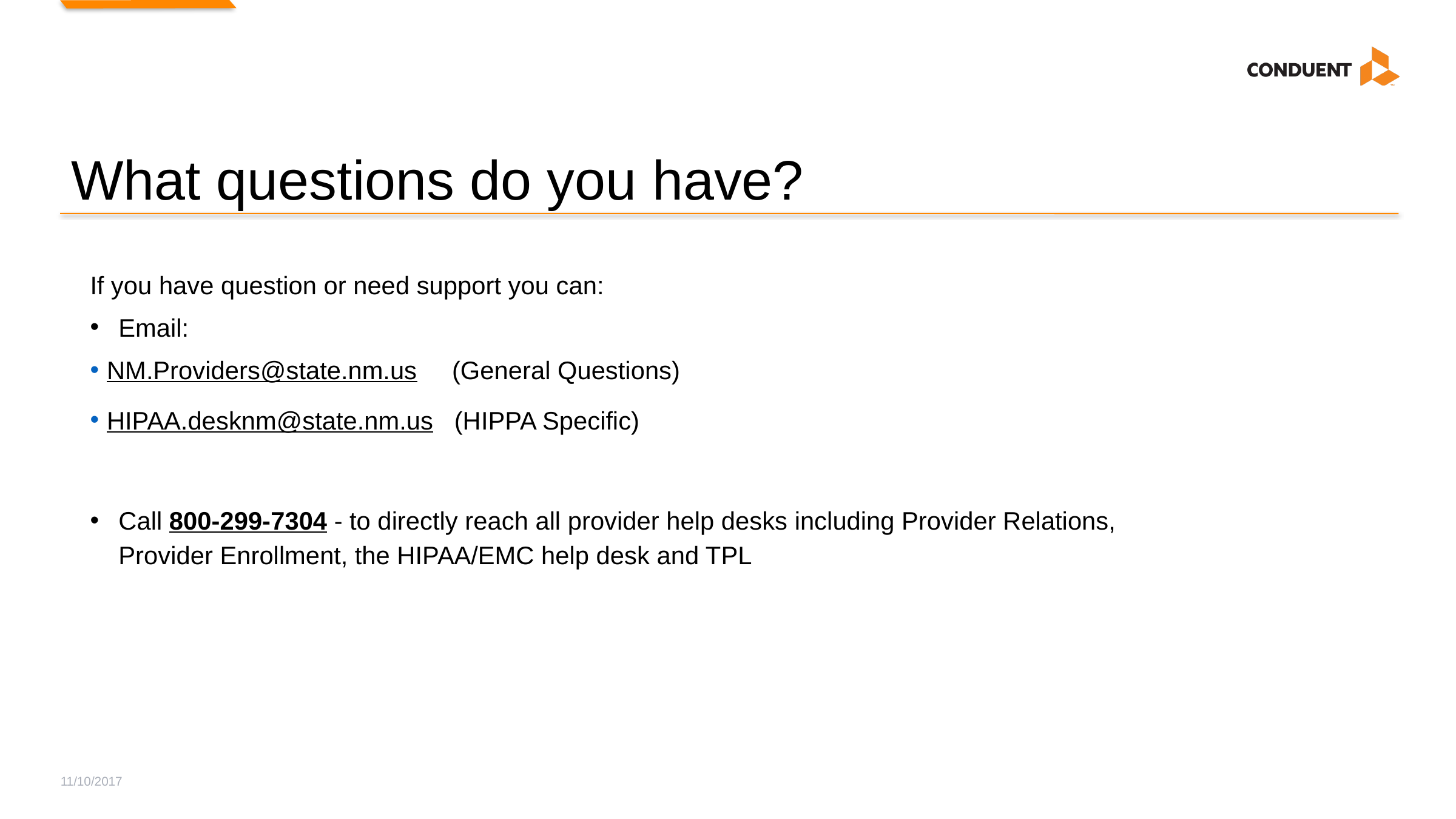

# What questions do you have?

If you have question or need support you can:
Email:
NM.Providers@state.nm.us     (General Questions)
HIPAA.desknm@state.nm.us   (HIPPA Specific)

Call 800-299-7304 - to directly reach all provider help desks including Provider Relations, Provider Enrollment, the HIPAA/EMC help desk and TPL

11/10/2017